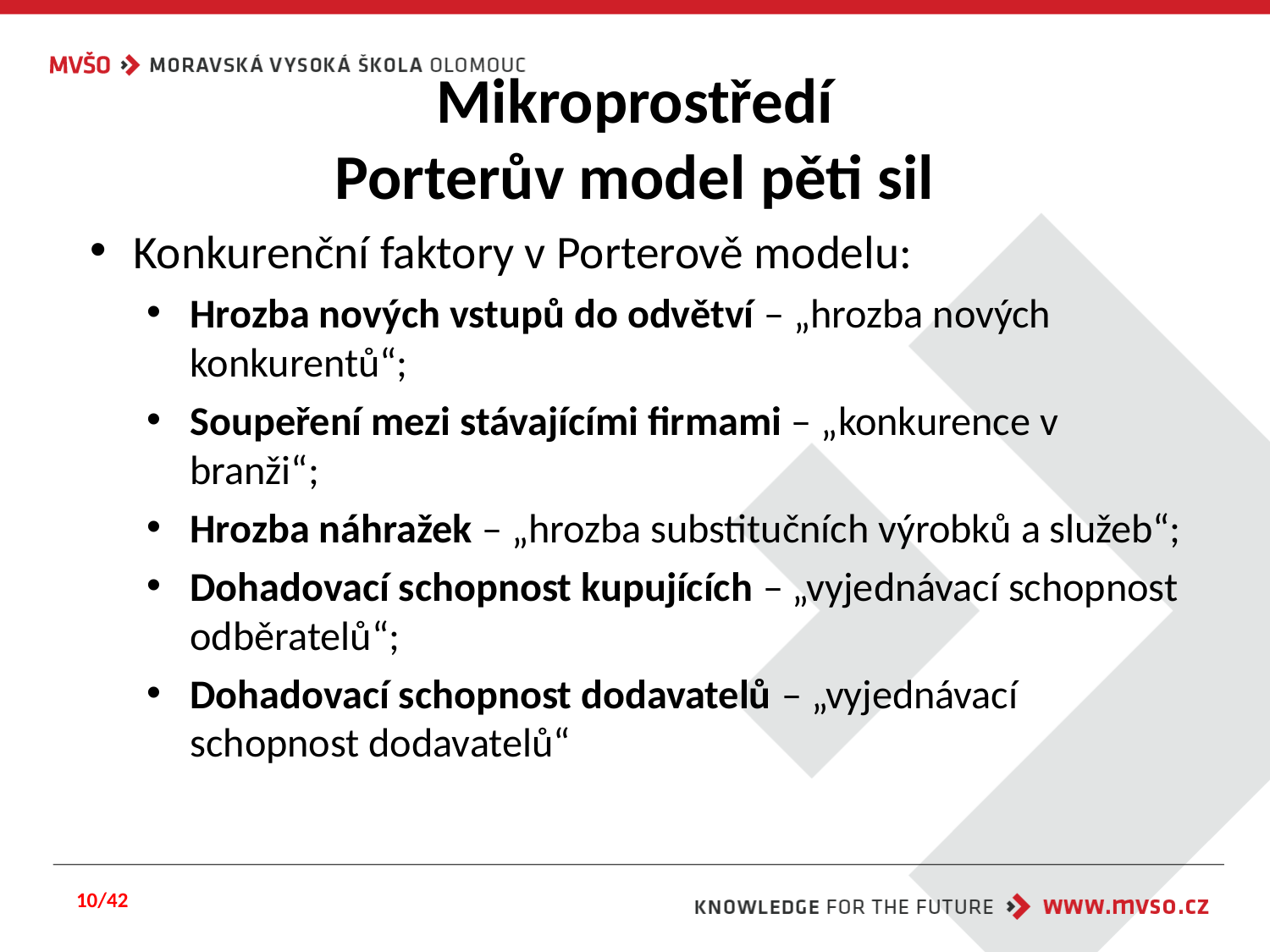

Mikroprostředí
Porterův model pěti sil
Konkurenční faktory v Porterově modelu:
Hrozba nových vstupů do odvětví – „hrozba nových konkurentů“;
Soupeření mezi stávajícími firmami – „konkurence v branži“;
Hrozba náhražek – „hrozba substitučních výrobků a služeb“;
Dohadovací schopnost kupujících – „vyjednávací schopnost odběratelů“;
Dohadovací schopnost dodavatelů – „vyjednávací schopnost dodavatelů“

10/42